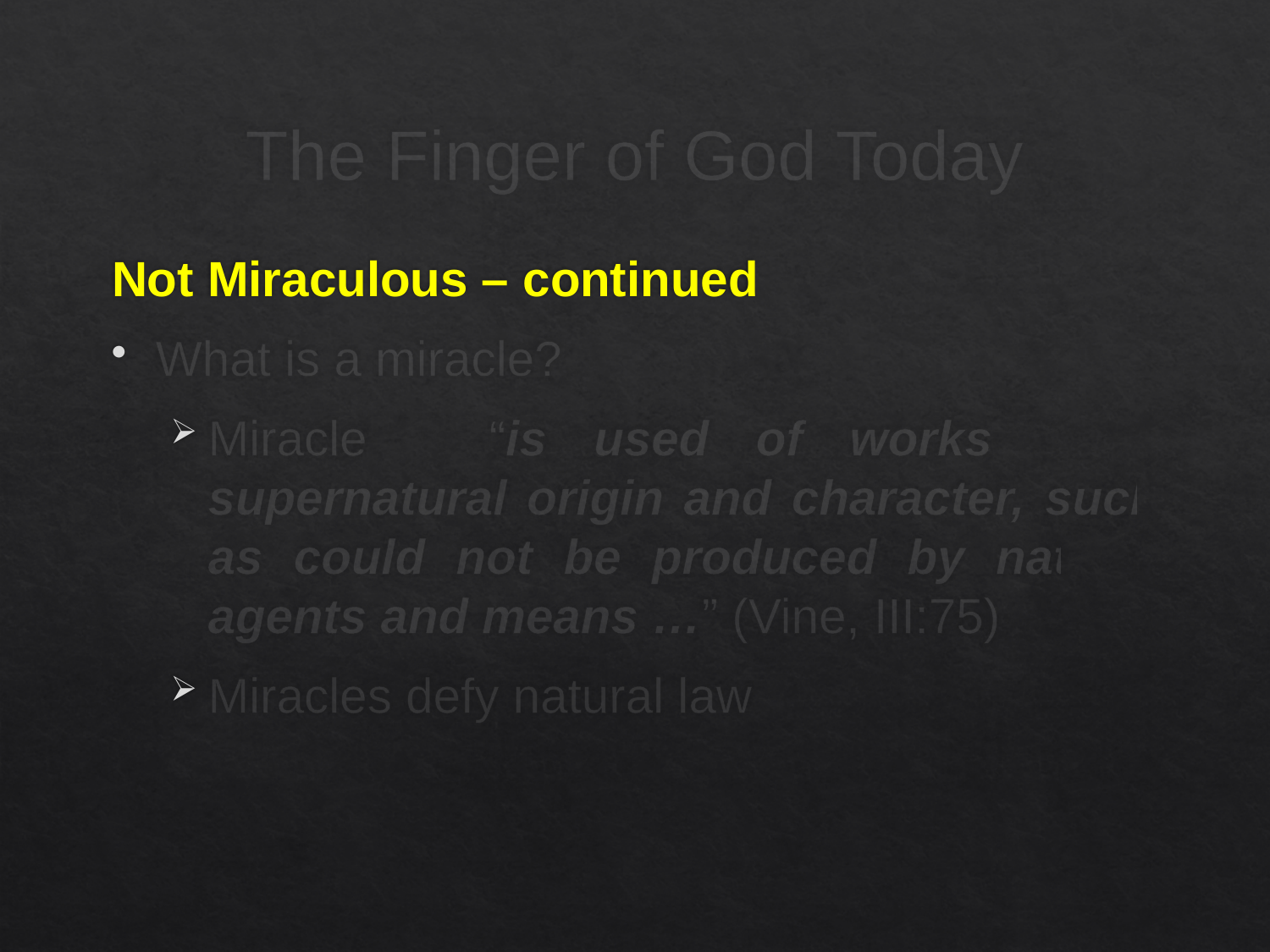

# The Finger of God Today
Not Miraculous – continued
What is a miracle?
Miracle – “is used of works of a supernatural origin and character, such as could not be produced by natural agents and means …” (Vine, III:75)
Miracles defy natural law